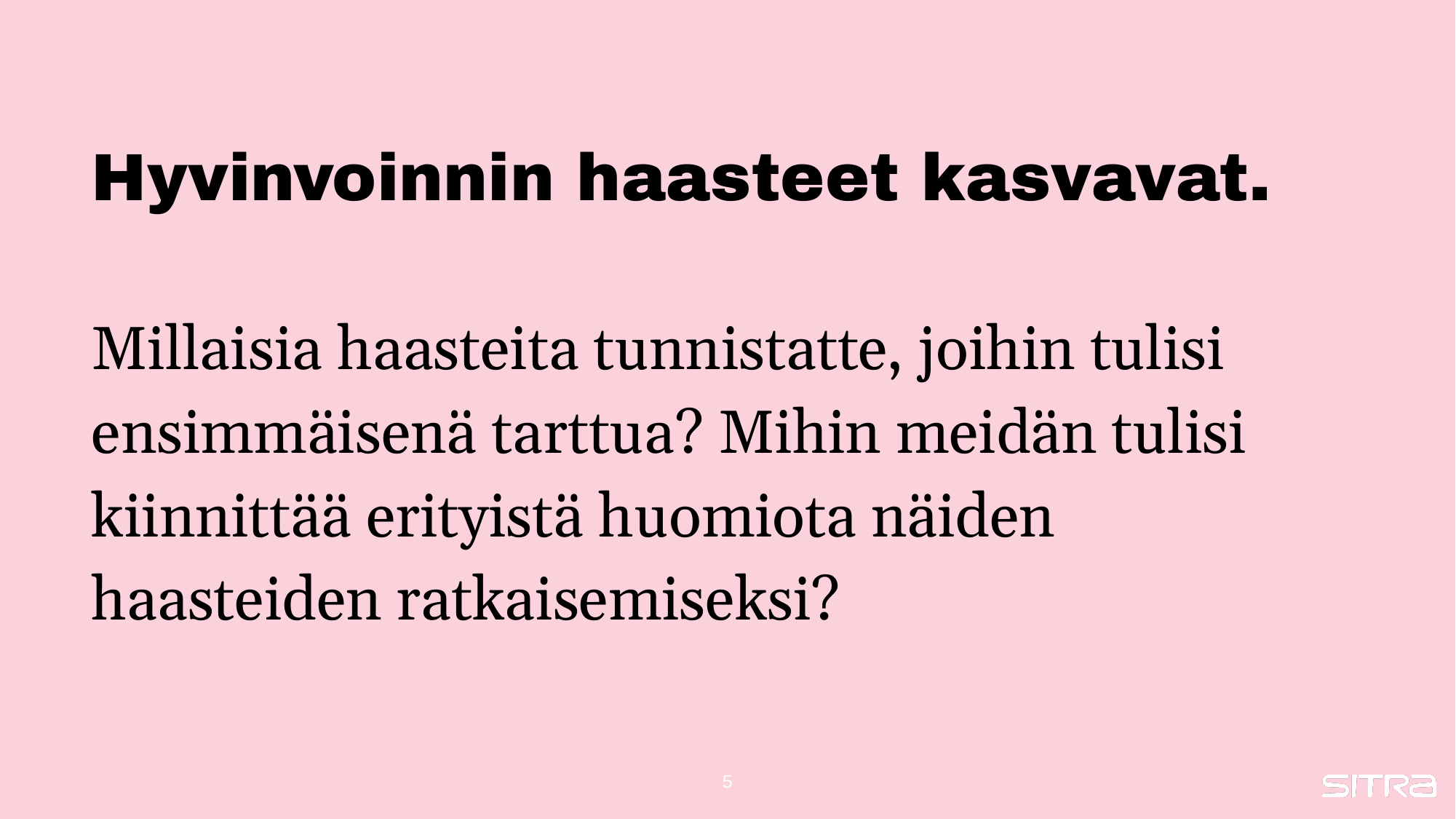

# Hyvinvoinnin haasteet kasvavat. Millaisia haasteita tunnistatte, joihin tulisi ensimmäisenä tarttua? Mihin meidän tulisi kiinnittää erityistä huomiota näiden haasteiden ratkaisemiseksi?

5